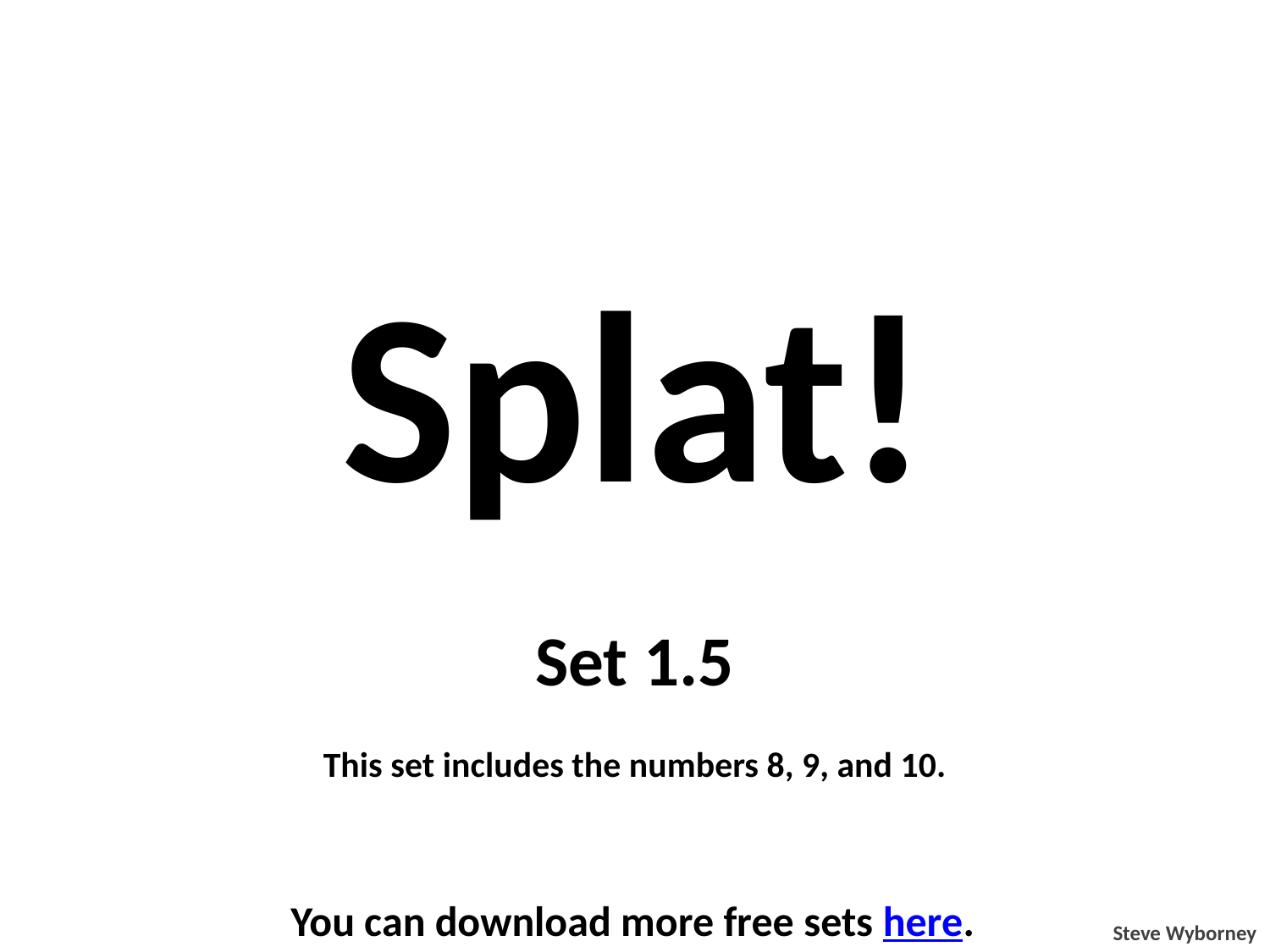

Splat!

Set 1.5

This set includes the numbers 8, 9, and 10.

You can download more free sets here.
Steve Wyborney